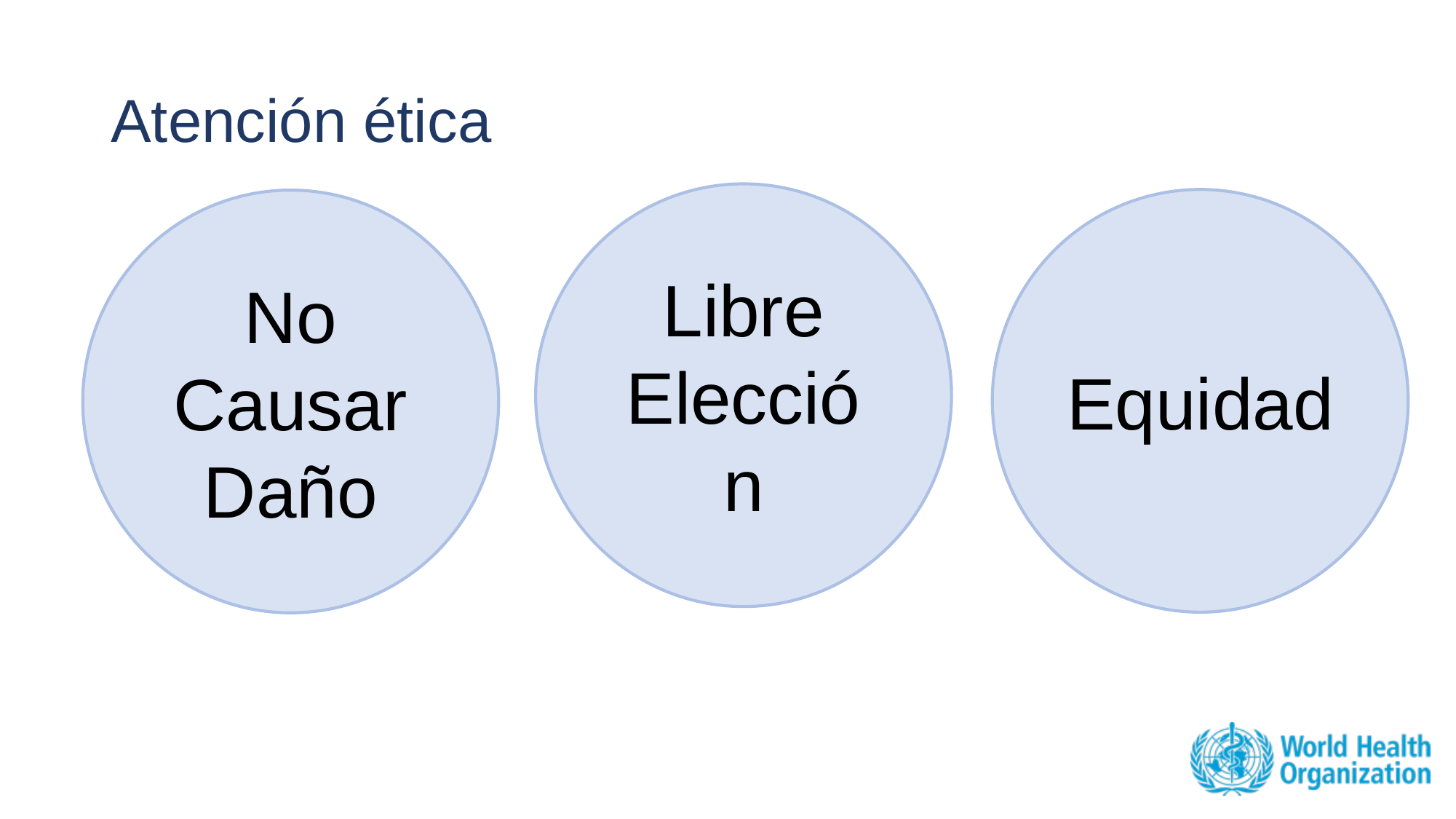

# Atención ética
Libre Elección
Equidad
No Causar Daño